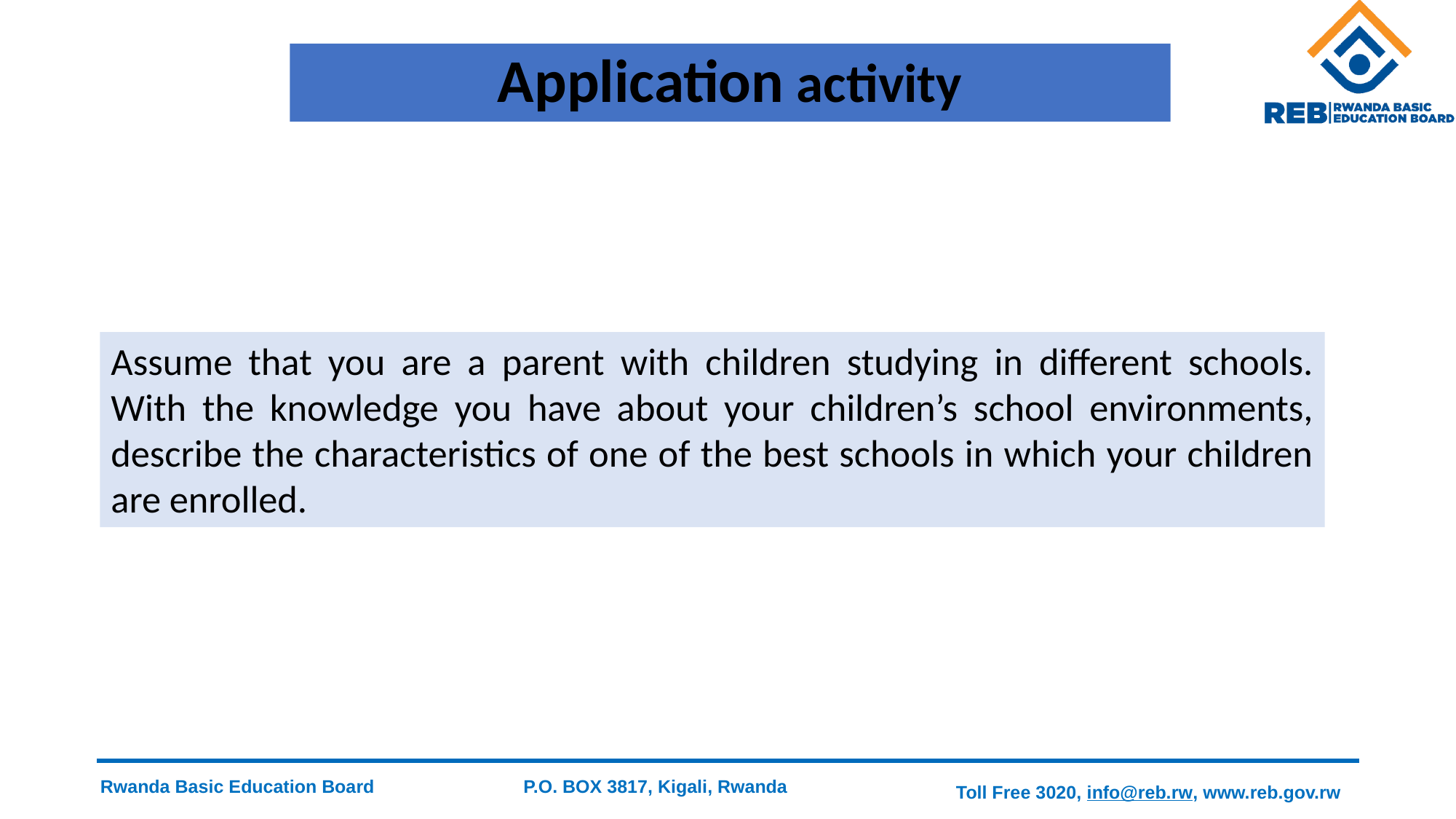

# Application activity
Assume that you are a parent with children studying in different schools. With the knowledge you have about your children’s school environments, describe the characteristics of one of the best schools in which your children are enrolled.